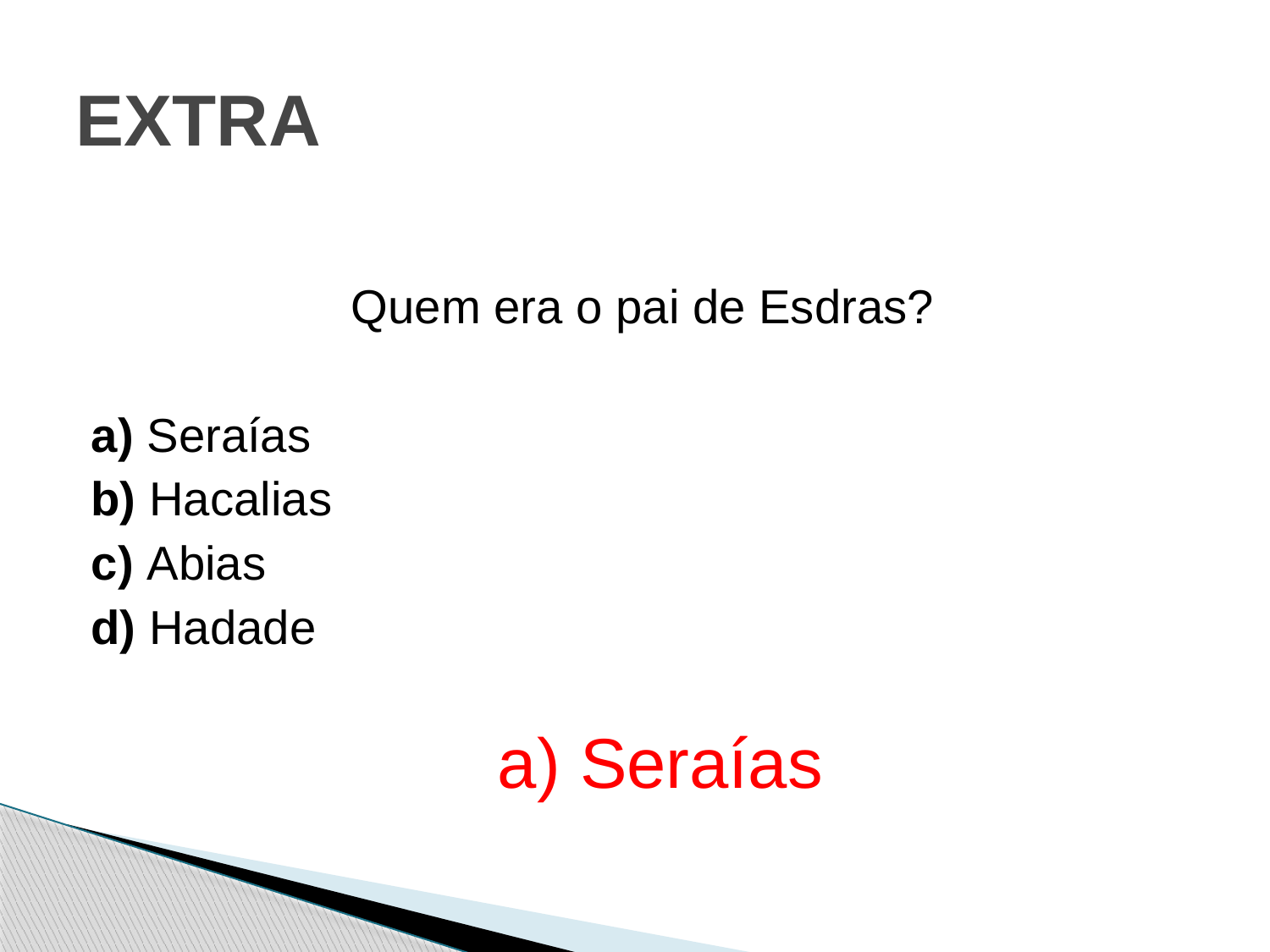

# EXTRA

Quem era o pai de Esdras?

a) Seraías
b) Hacalias
c) Abias
d) Hadade
a) Seraías